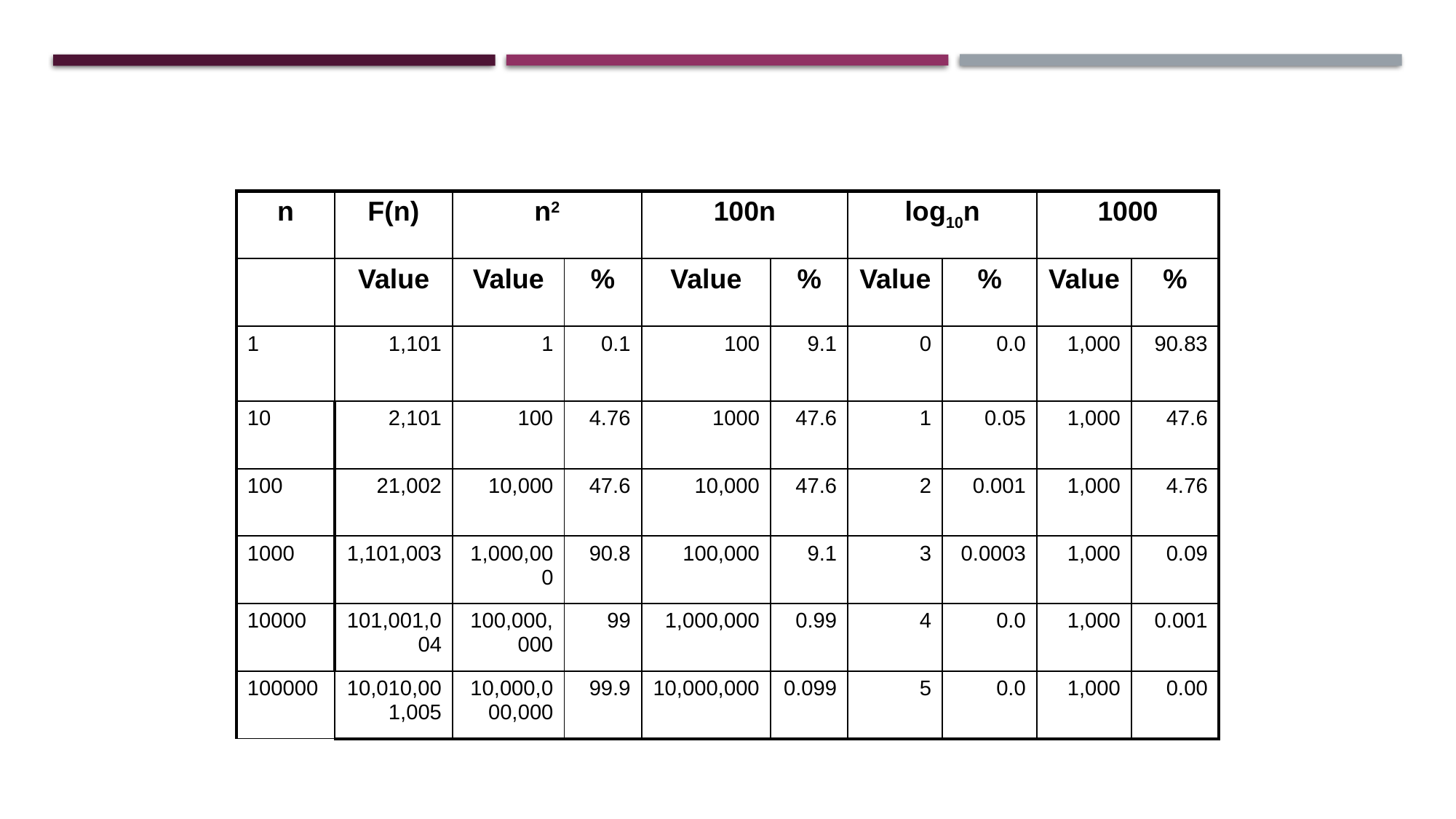

# Example II
| n | F(n) | n2 |  | 100n |  | log10n |  | 1000 |  |
| --- | --- | --- | --- | --- | --- | --- | --- | --- | --- |
|  | Value | Value | % | Value | % | Value | % | Value | % |
| 1 | 1,101 | 1 | 0.1 | 100 | 9.1 | 0 | 0.0 | 1,000 | 90.83 |
| 10 | 2,101 | 100 | 4.76 | 1000 | 47.6 | 1 | 0.05 | 1,000 | 47.6 |
| 100 | 21,002 | 10,000 | 47.6 | 10,000 | 47.6 | 2 | 0.001 | 1,000 | 4.76 |
| 1000 | 1,101,003 | 1,000,000 | 90.8 | 100,000 | 9.1 | 3 | 0.0003 | 1,000 | 0.09 |
| 10000 | 101,001,004 | 100,000,000 | 99 | 1,000,000 | 0.99 | 4 | 0.0 | 1,000 | 0.001 |
| 100000 | 10,010,001,005 | 10,000,000,000 | 99.9 | 10,000,000 | 0.099 | 5 | 0.0 | 1,000 | 0.00 |